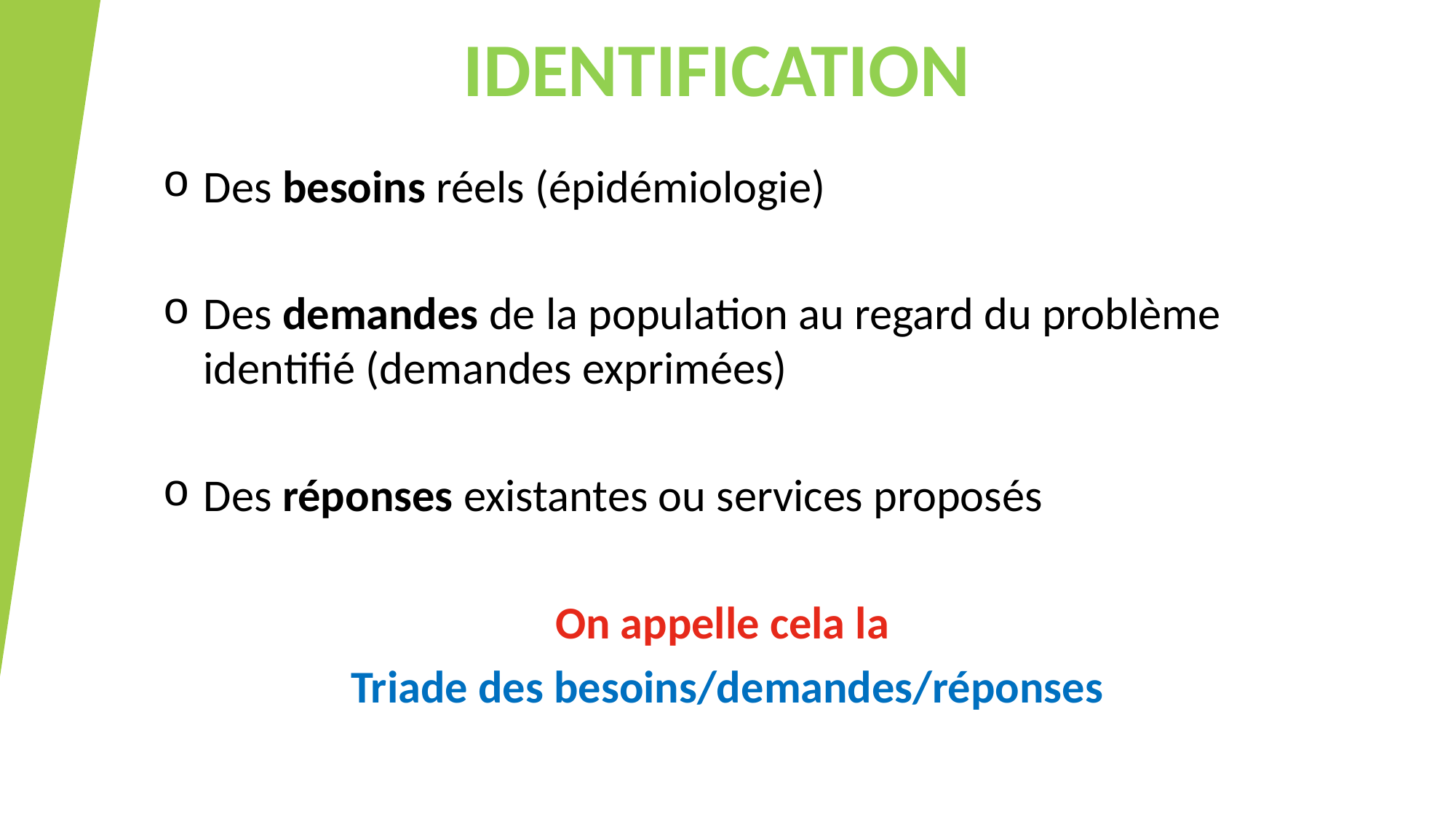

IDENTIFICATION
Des besoins réels (épidémiologie)

Des demandes de la population au regard du problème identifié (demandes exprimées)

Des réponses existantes ou services proposés

On appelle cela la
Triade des besoins/demandes/réponses